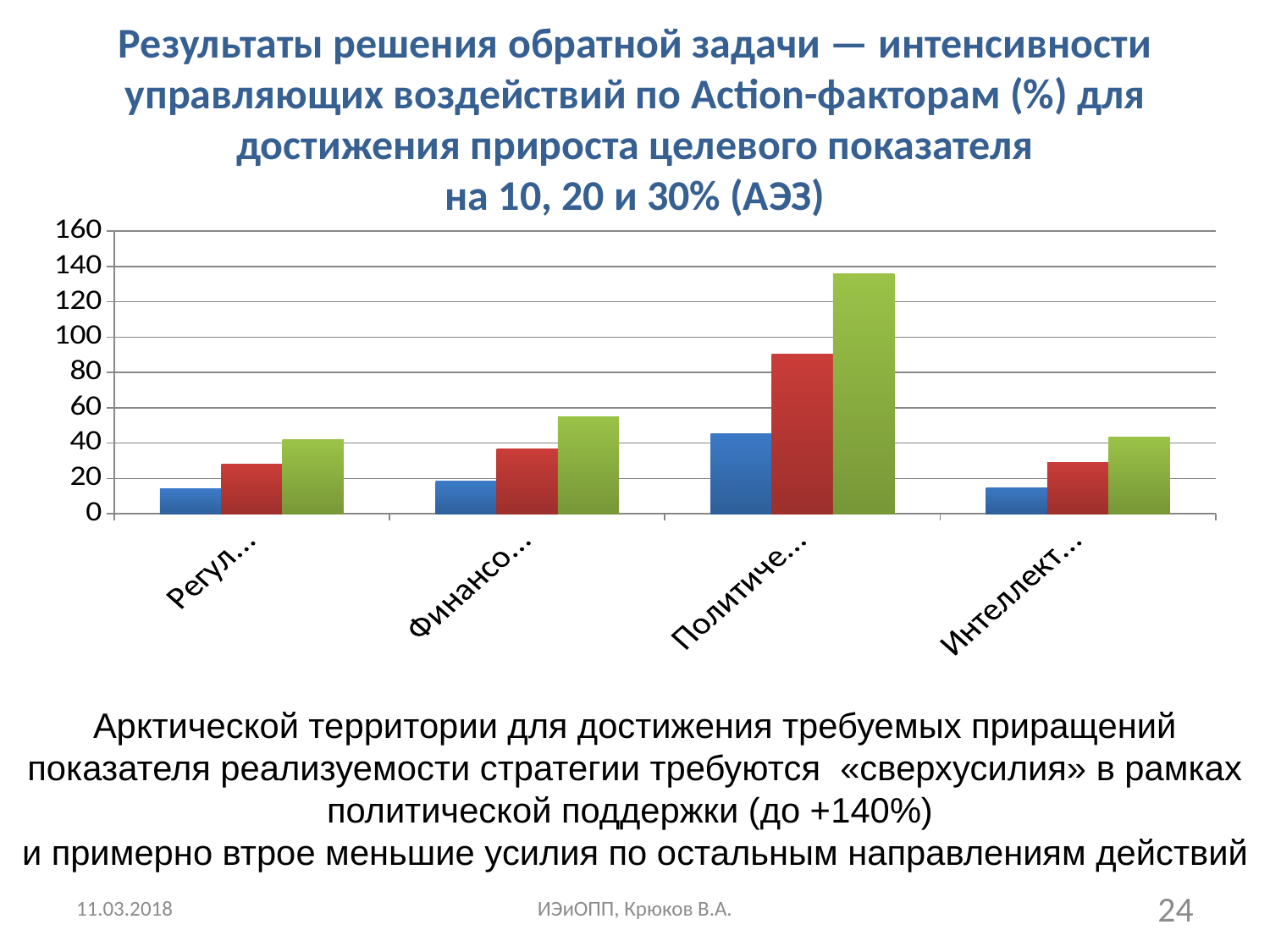

# Результаты решения обратной задачи — интенсивности управляющих воздействий по Action-факторам (%) для достижения прироста целевого показателя на 10, 20 и 30% (АЭЗ)

### Chart

| Category | 10% | 20% | 30% |
|---|---|---|---|
| Регулирование | 14.045755768037148 | 28.0915115360743 | 42.137267304111504 |
| Финансовая поддержка | 18.288758176276886 | 36.57751635255391 | 54.86627452883073 |
| Политическая поддержка | 45.258483710600295 | 90.51696742120102 | 135.77545113180034 |
| Интеллектуальная поддержка | 14.45353635510064 | 28.907072710201128 | 43.36060906530159 |
Арктической территории для достижения требуемых приращений показателя реализуемости стратегии требуются  «сверхусилия» в рамках политической поддержки (до +140%)
и примерно втрое меньшие усилия по остальным направлениям действий
11.03.2018
ИЭиОПП, Крюков В.А.
24